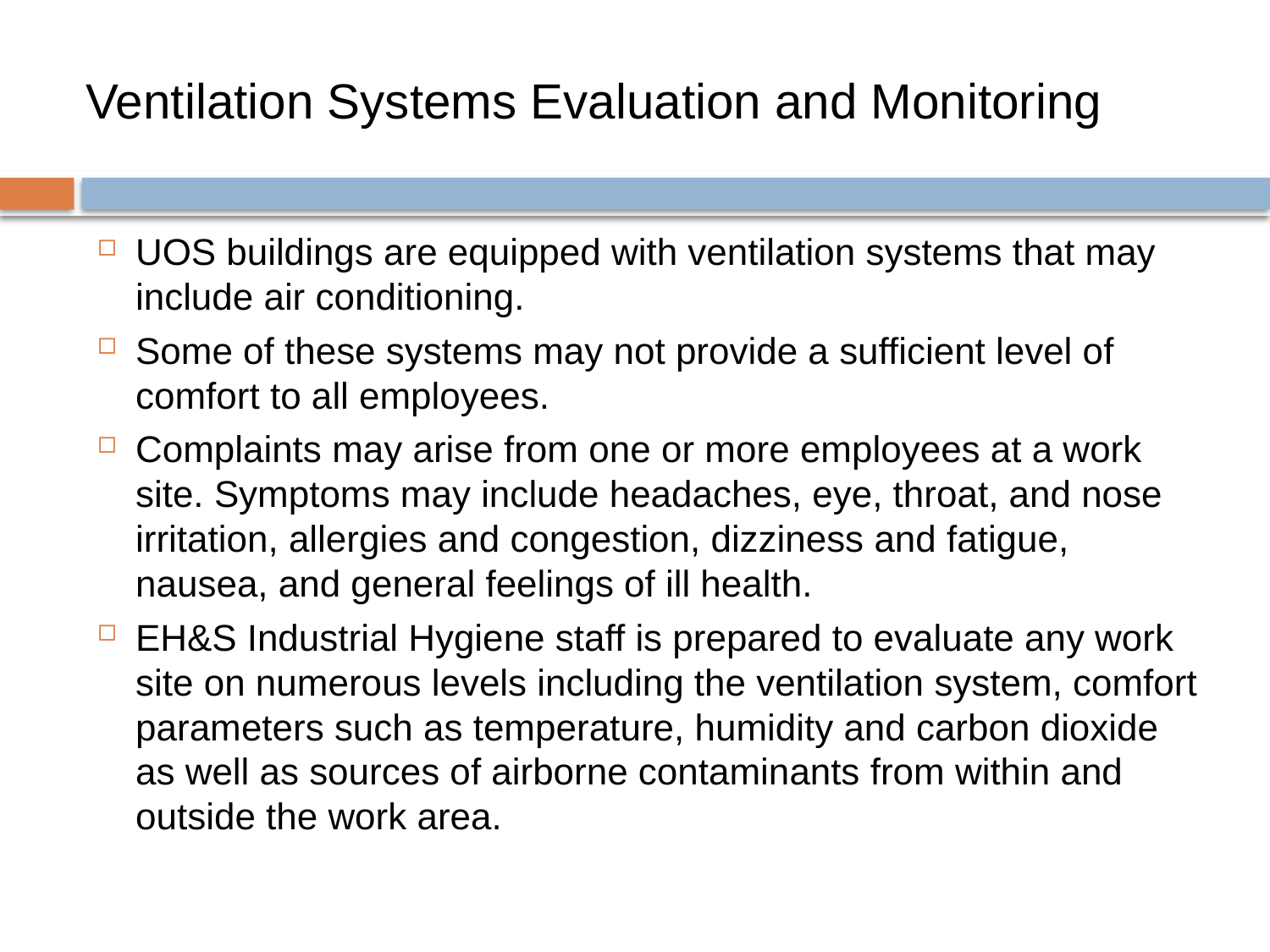

Ventilation Systems Evaluation and Monitoring
UOS buildings are equipped with ventilation systems that may include air conditioning.
Some of these systems may not provide a sufficient level of comfort to all employees.
Complaints may arise from one or more employees at a work site. Symptoms may include headaches, eye, throat, and nose irritation, allergies and congestion, dizziness and fatigue, nausea, and general feelings of ill health.
EH&S Industrial Hygiene staff is prepared to evaluate any work site on numerous levels including the ventilation system, comfort parameters such as temperature, humidity and carbon dioxide as well as sources of airborne contaminants from within and outside the work area.